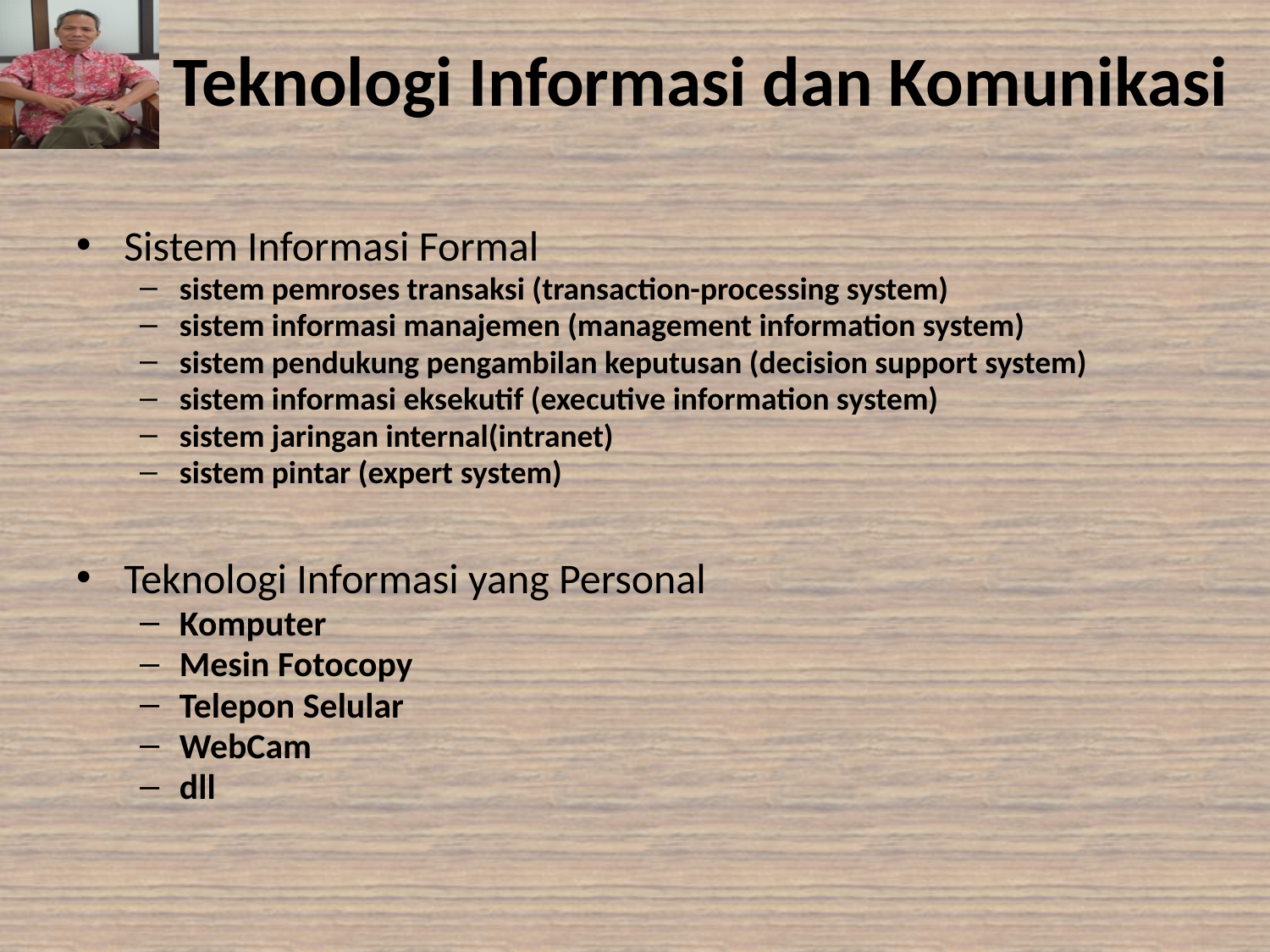

# Teknologi Informasi dan Komunikasi
Sistem Informasi Formal
sistem pemroses transaksi (transaction-processing system)
sistem informasi manajemen (management information system)
sistem pendukung pengambilan keputusan (decision support system)
sistem informasi eksekutif (executive information system)
sistem jaringan internal(intranet)
sistem pintar (expert system)

Teknologi Informasi yang Personal
Komputer
Mesin Fotocopy
Telepon Selular
WebCam
dll